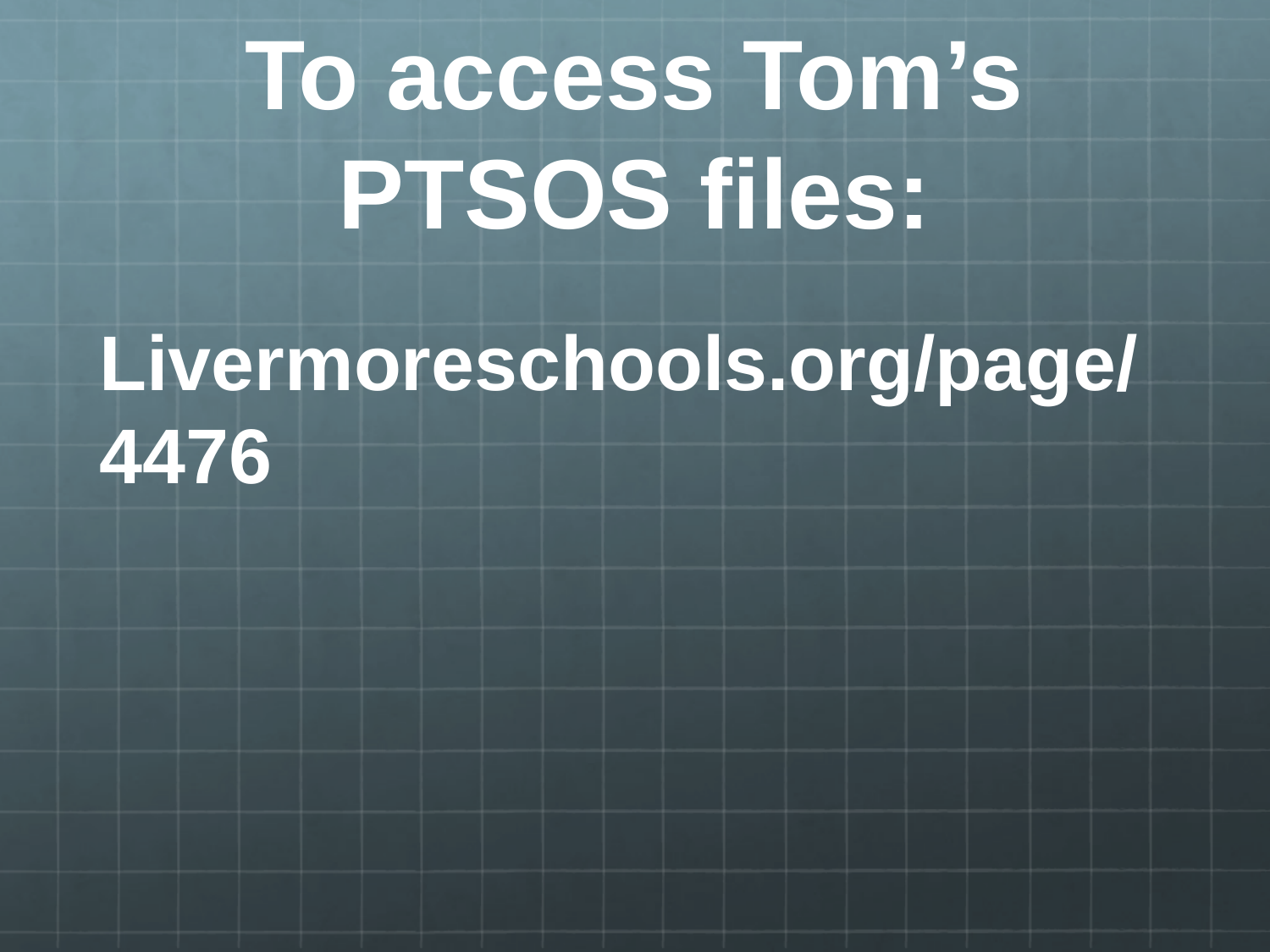

# To access Tom’s PTSOS files:
Livermoreschools.org/page/4476